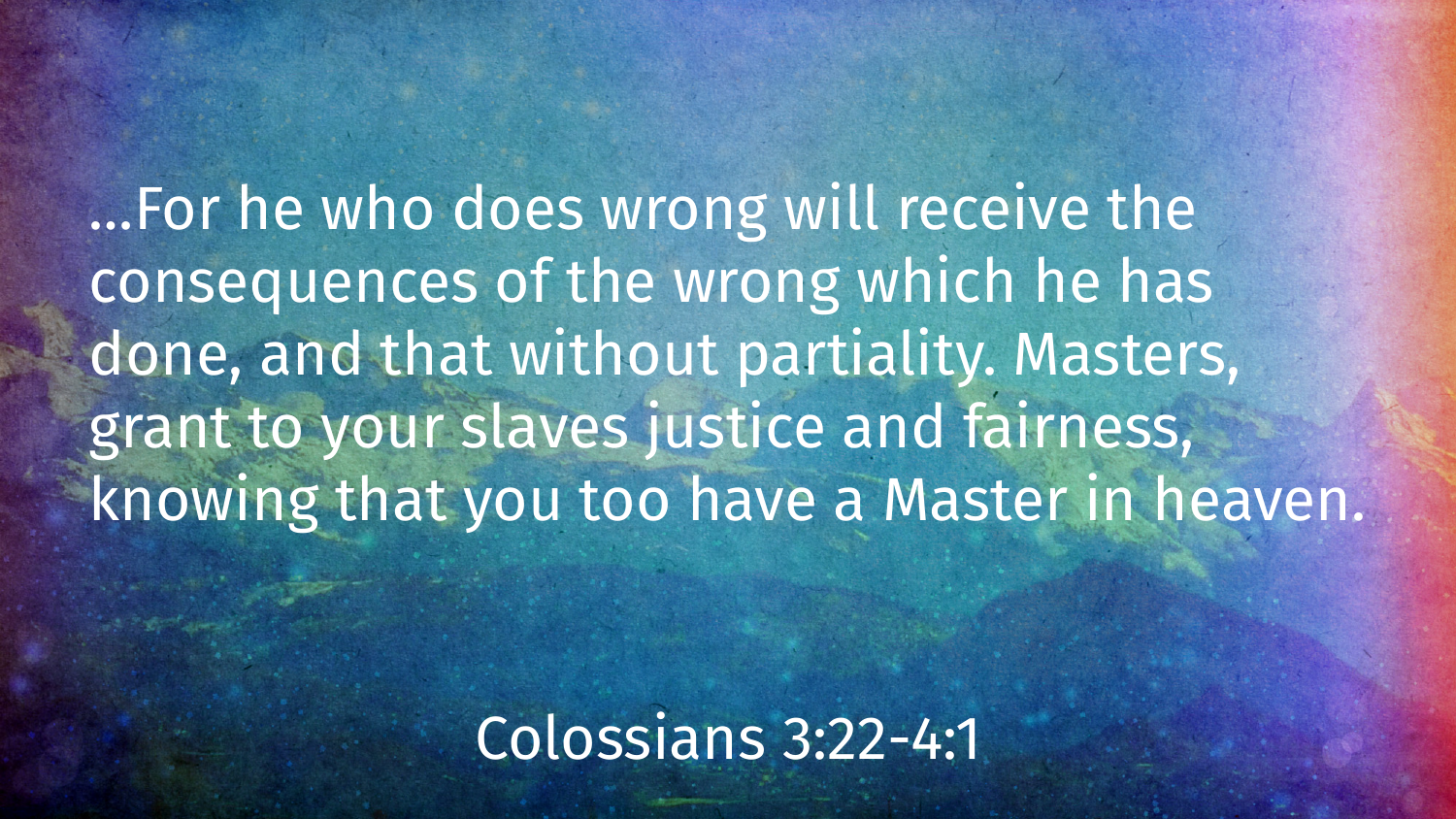

…For he who does wrong will receive the consequences of the wrong which he has done, and that without partiality. Masters, grant to your slaves justice and fairness, knowing that you too have a Master in heaven.
Colossians 3:22-4:1